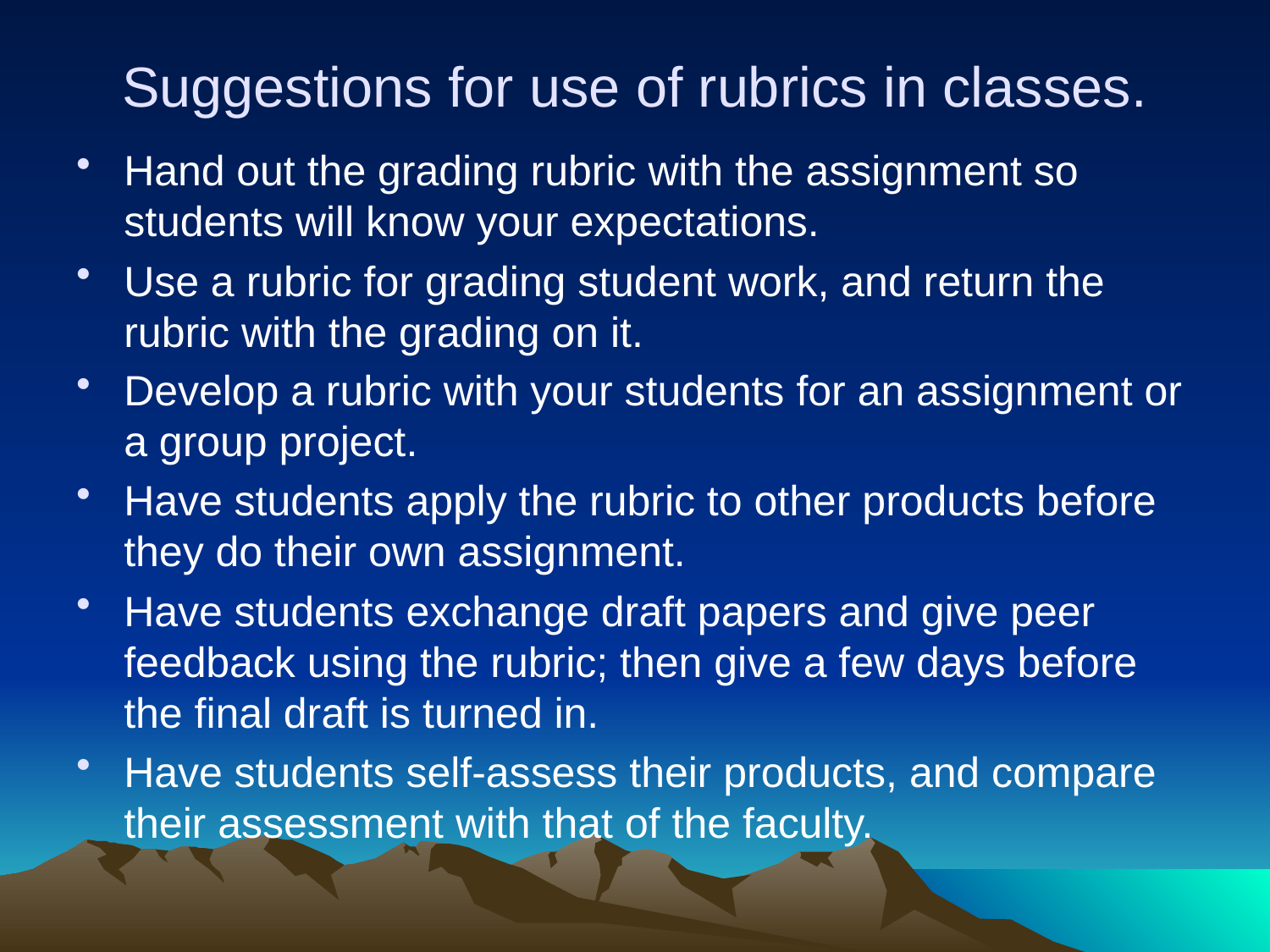

# Suggestions for use of rubrics in classes.
Hand out the grading rubric with the assignment so students will know your expectations.
Use a rubric for grading student work, and return the rubric with the grading on it.
Develop a rubric with your students for an assignment or a group project.
Have students apply the rubric to other products before they do their own assignment.
Have students exchange draft papers and give peer feedback using the rubric; then give a few days before the final draft is turned in.
Have students self-assess their products, and compare their assessment with that of the faculty.